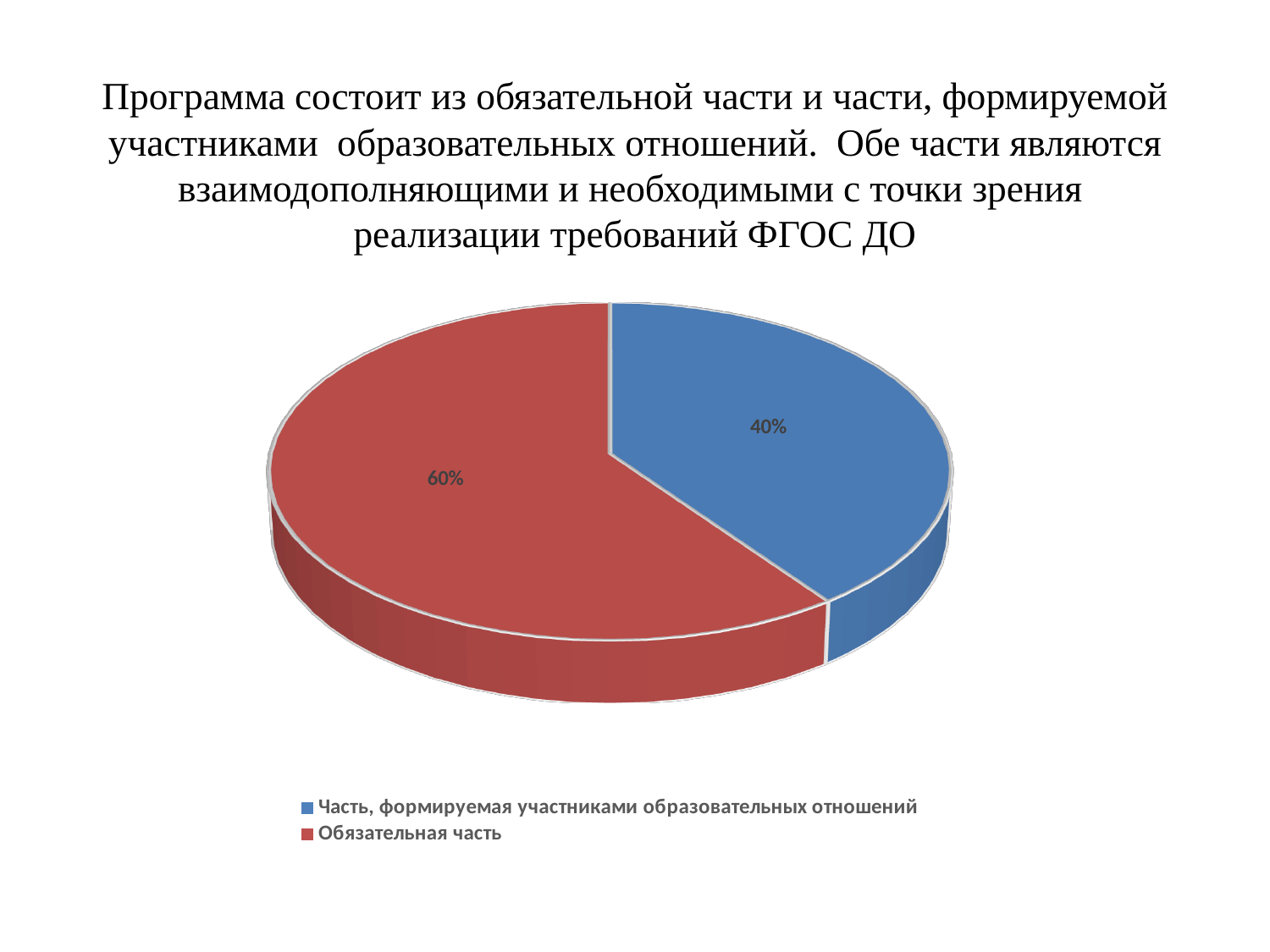

# Программа состоит из обязательной части и части, формируемой участниками  образовательных отношений.  Обе части являются взаимодополняющими и необходимыми с точки зрения реализации требований ФГОС ДО

[unsupported chart]